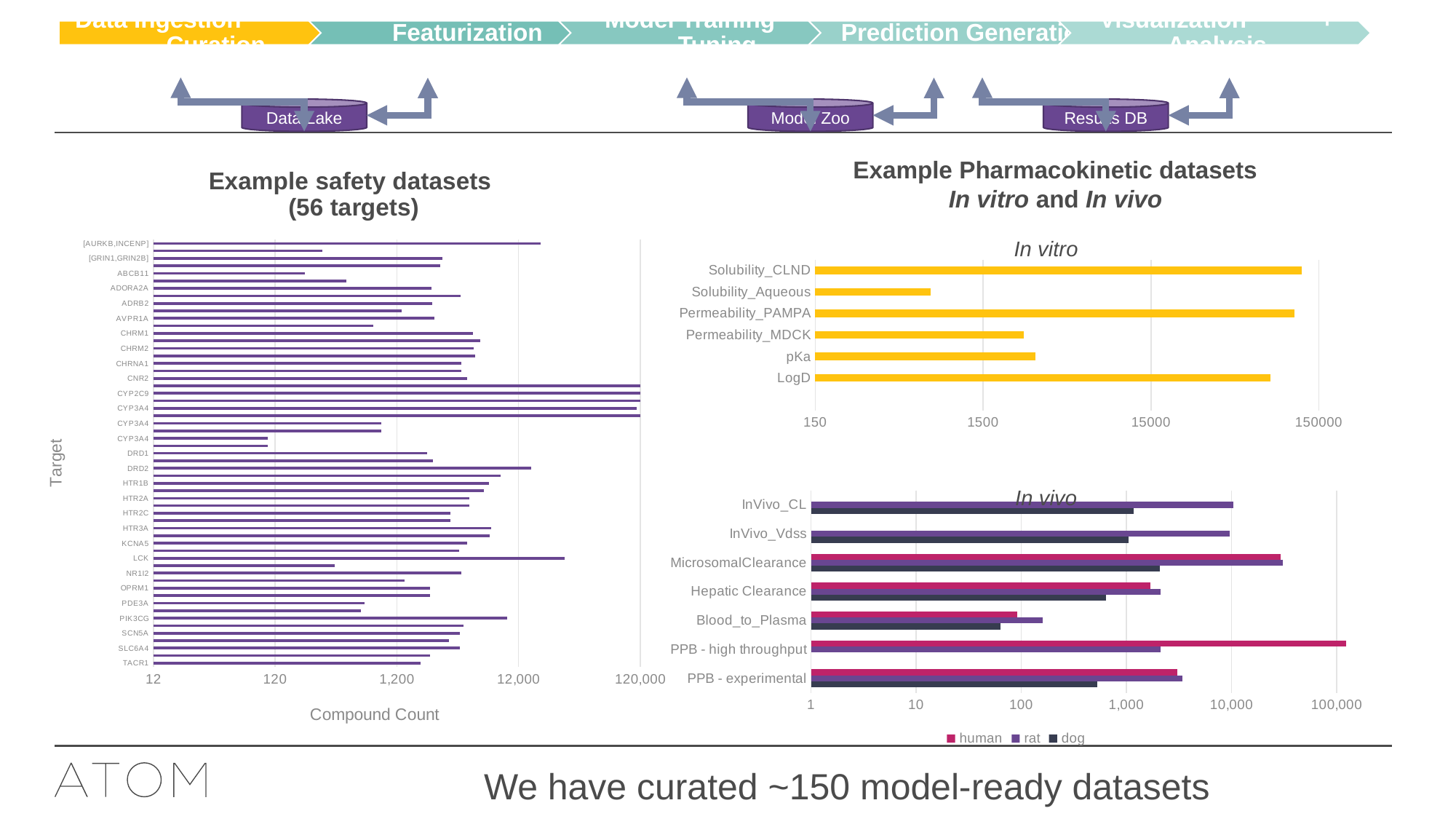

Data Ingestion               + Curation
Featurization
Model Training      + Tuning
Prediction Generation
Visualization           + Analysis
Results DB
Data Lake
Model Zoo

### Chart: Example safety datasets
 (56 targets)

| Category | count |
|---|---|
| TACR1 | 1892.0 |
| TACR1 | 2261.0 |
| SLC6A4 | 3966.0 |
| SLC6A2 | 3206.0 |
| SCN5A | 3946.0 |
| PTGS2 | 4209.0 |
| PIK3CG | 9628.0 |
| PDE4B | 606.0 |
| PDE3A | 654.0 |
| OPRM1 | 2247.0 |
| OPRM1 | 2246.0 |
| NR1I2 | 1392.0 |
| NR1I2 | 4052.0 |
| MAOA | 368.0 |
| LCK | 28761.0 |
| KCNH2 | 3913.0 |
| KCNA5 | 4541.0 |
| HTR3A | 6982.0 |
| HTR3A | 7169.0 |
| HTR2C | 3314.0 |
| HTR2C | 3315.0 |
| HTR2A | 4722.0 |
| HTR2A | 4713.0 |
| HTR1B | 6189.0 |
| HTR1B | 6846.0 |
| HRH1 | 8537.0 |
| DRD2 | 15176.0 |
| DRD2 | 2377.0 |
| DRD1 | 2130.0 |
| CYP3A4 | 104.0 |
| CYP3A4 | 104.0 |
| CYP3A4 | 894.0 |
| CYP3A4 | 896.0 |
| CYP3A4 | 122432.0 |
| CYP3A4 | 112660.0 |
| CYP2D6 | 121346.0 |
| CYP2C9 | 121584.0 |
| CYP2C19 | 119933.0 |
| CNR2 | 4516.0 |
| CHRNA1 | 4066.0 |
| CHRNA1 | 4065.0 |
| CHRM2 | 5253.0 |
| CHRM2 | 5160.0 |
| CHRM1 | 5835.0 |
| CHRM1 | 5070.0 |
| CACNA1C | 770.0 |
| AVPR1A | 2432.0 |
| AHR | 1308.0 |
| ADRB2 | 2352.0 |
| ADRA1B | 4026.0 |
| ADORA2A | 2319.0 |
| ACHE | 459.0 |
| ABCB11 | 212.0 |
| [KCNE1,KCNQ1] | 2714.0 |
| [GRIN1,GRIN2B] | 2845.0 |
| [GABRA1,GABRB3,GABRG2] | 294.0 |
| [AURKB,INCENP] | 18319.0 |
Example Pharmacokinetic datasets
In vitro and In vivo
In vitro

### Chart

| Category |  |
|---|---|
|  | None |
| LogD | 77530.0 |
| pKa | 3086.0 |
| Permeability_MDCK | 2617.0 |
| Permeability_PAMPA | 107214.0 |
| Solubility_Aqueous | 732.0 |
| Solubility_CLND | 118524.0 |
In vivo

### Chart

| Category | dog | rat | human |
|---|---|---|---|
| PPB - experimental | 528.0 | 3416.0 | 3032.0 |
| PPB - high throughput | 0.0 | 2117.0 | 123852.0 |
| Blood_to_Plasma | 63.0 | 160.0 | 91.0 |
| Hepatic Clearance | 639.0 | 2105.0 | 1703.0 |
| MicrosomalClearance | 2077.0 | 30603.0 | 29201.0 |
| InVivo_Vdss | 1054.0 | 9681.0 | 0.0 |
| InVivo_CL | 1179.0 | 10430.0 | 0.0 |
We have curated ~150 model-ready datasets